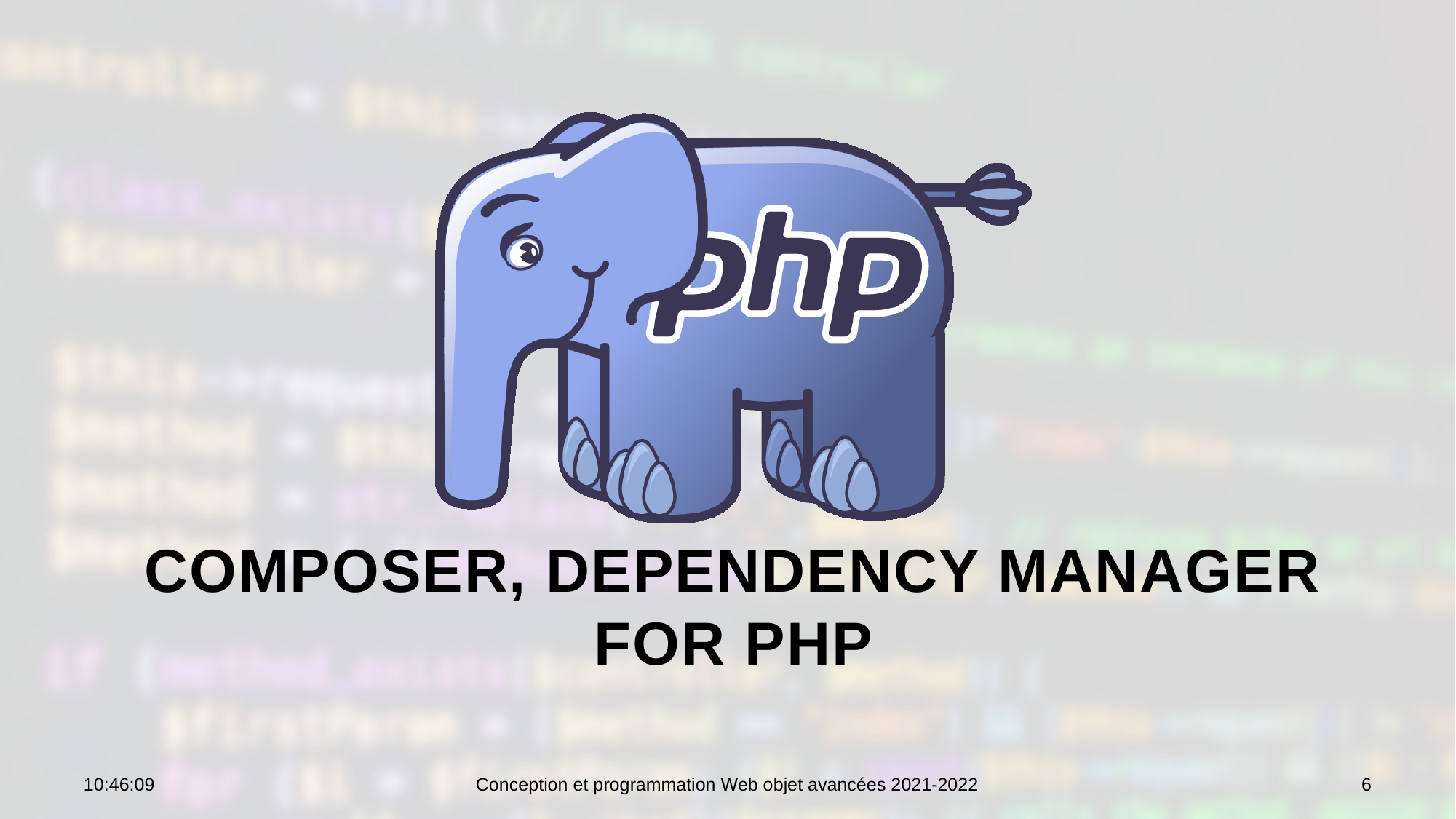

# Composer, Dependency Manager for PHP
10:46:09
Conception et programmation Web objet avancées 2021-2022
6